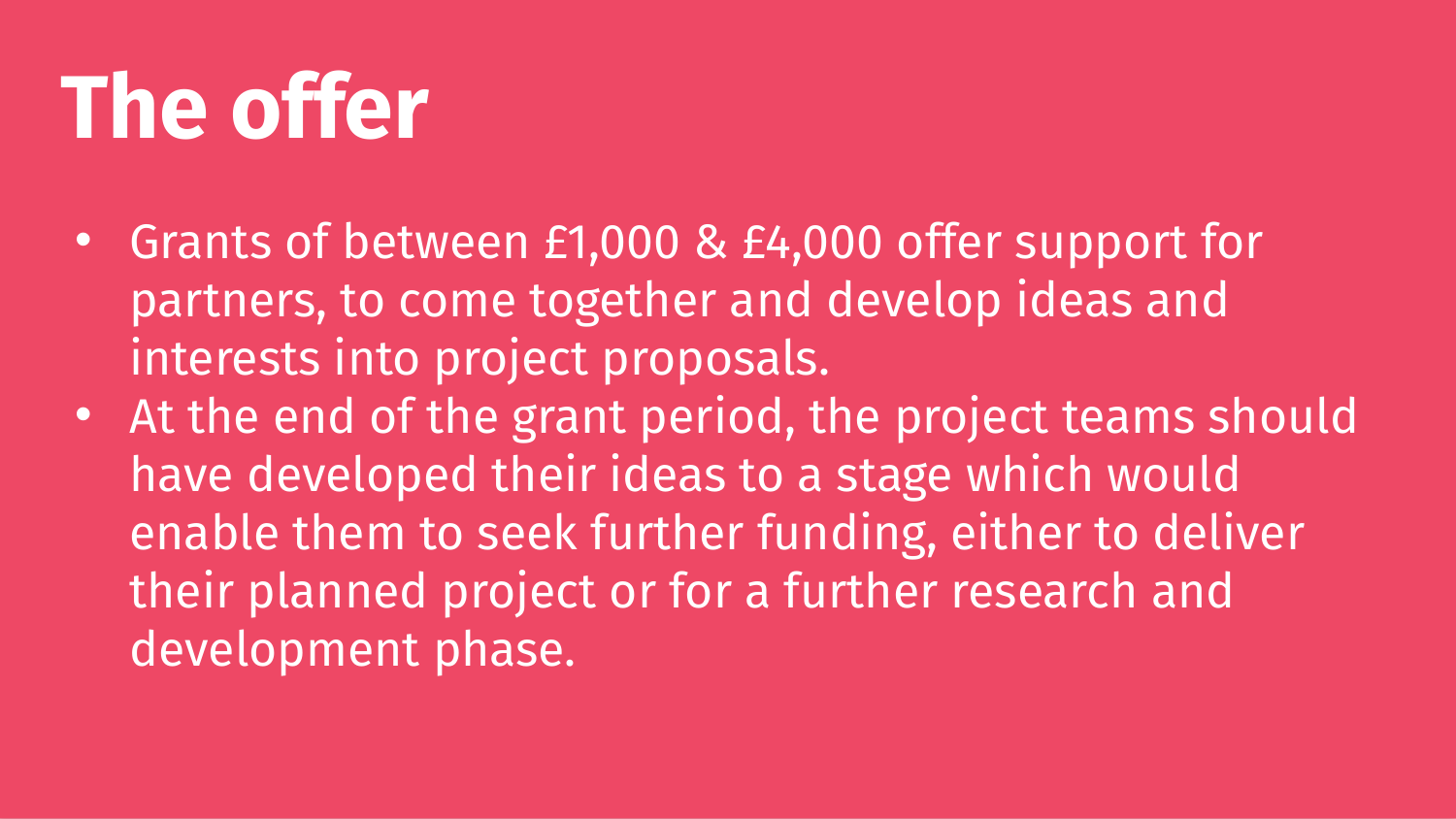

The offer
Grants of between £1,000 & £4,000 offer support for partners, to come together and develop ideas and interests into project proposals.
At the end of the grant period, the project teams should have developed their ideas to a stage which would enable them to seek further funding, either to deliver their planned project or for a further research and development phase.